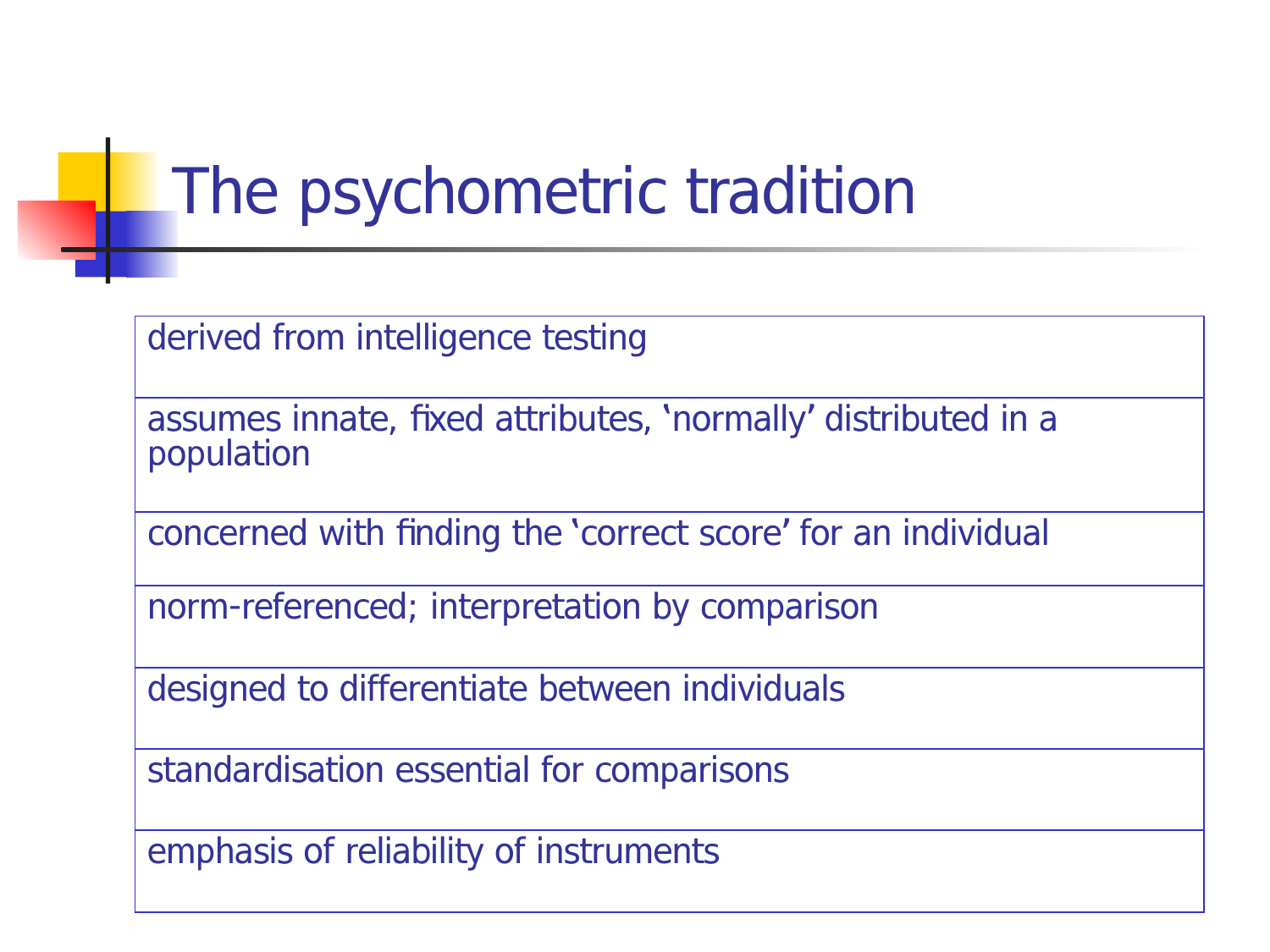

# The psychometric tradition
| derived from intelligence testing |
| --- |
| assumes innate, fixed attributes, ‘normally’ distributed in a population |
| concerned with finding the ‘correct score’ for an individual |
| norm-referenced; interpretation by comparison |
| designed to differentiate between individuals |
| standardisation essential for comparisons |
| emphasis of reliability of instruments |